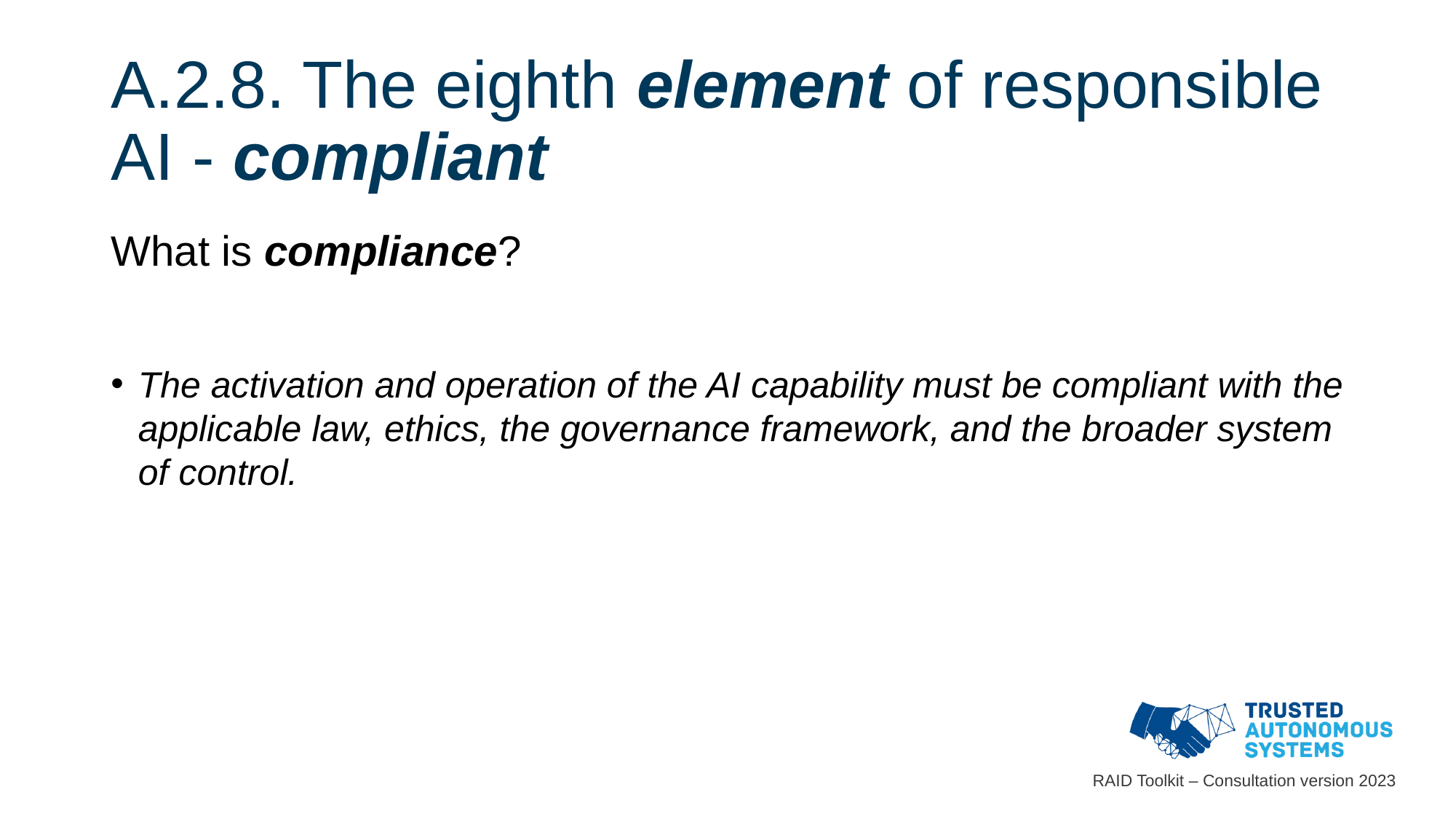

# A.2.8. The eighth element of responsible AI - compliant
What is compliance?

The activation and operation of the AI capability must be compliant with the applicable law, ethics, the governance framework, and the broader system of control.